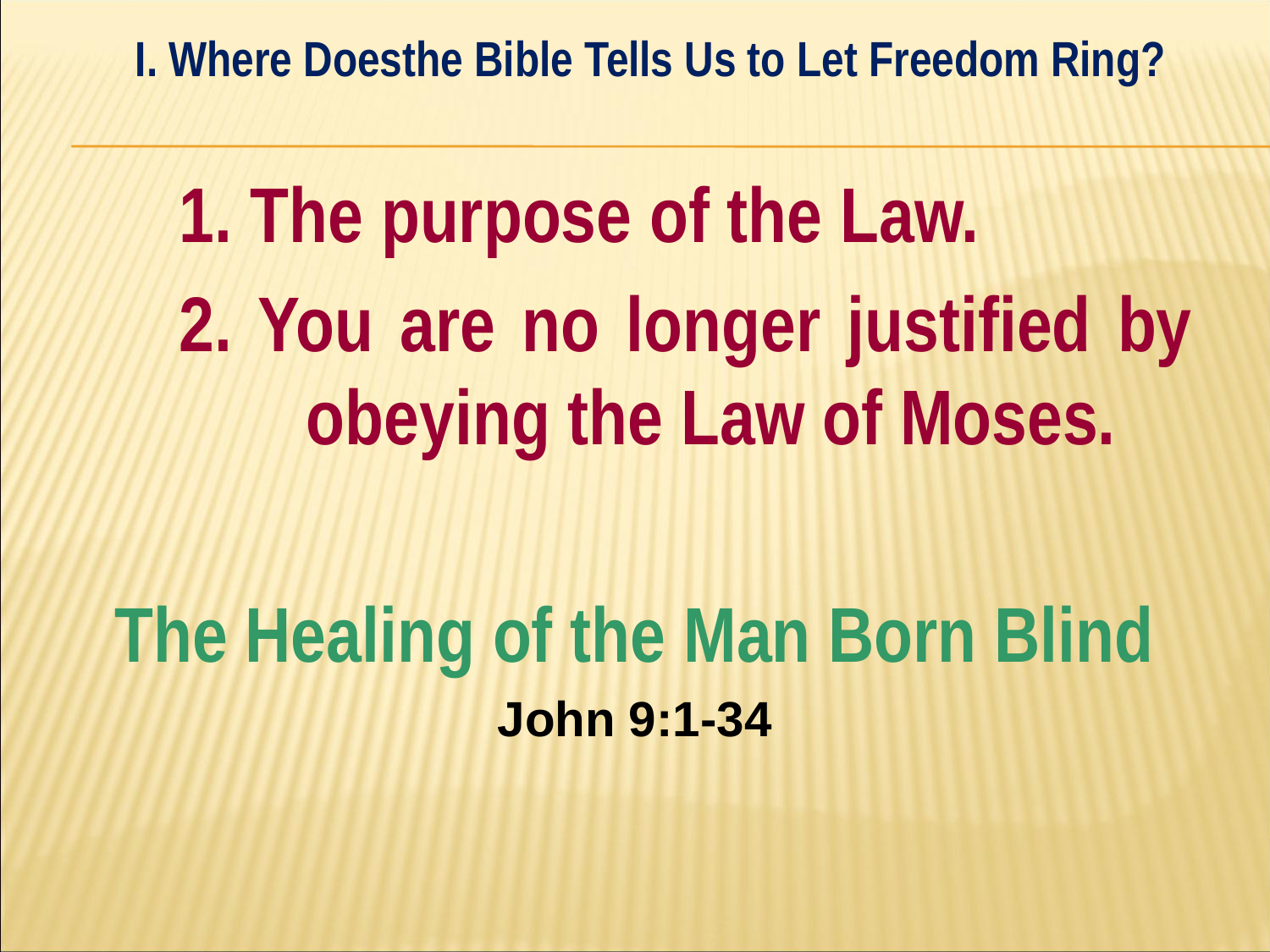

I. Where Doesthe Bible Tells Us to Let Freedom Ring?
#
	1. The purpose of the Law.
	2. You are no longer justified by 	obeying the Law of Moses.

The Healing of the Man Born Blind
John 9:1-34